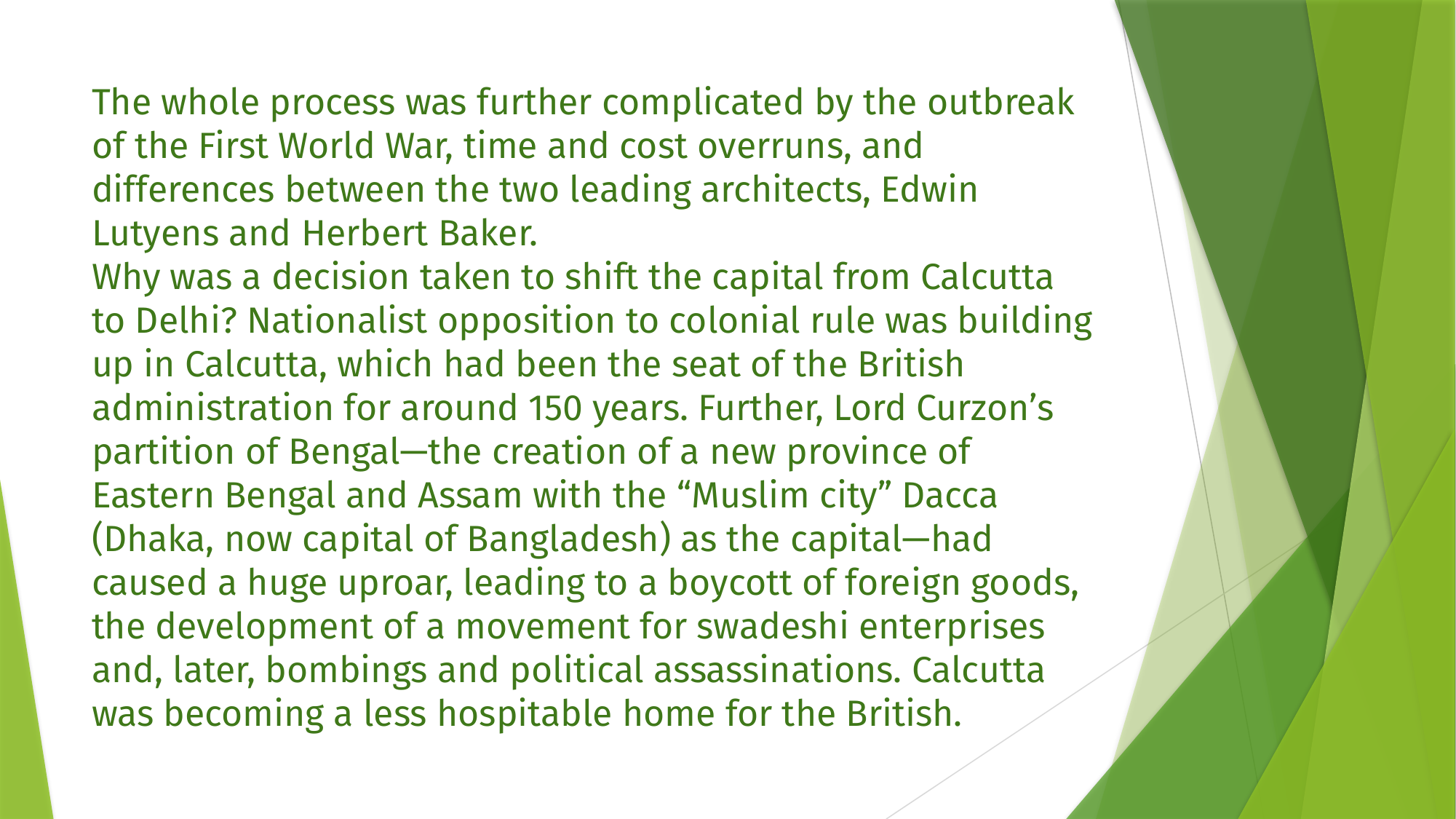

# The whole process was further complicated by the outbreak of the First World War, time and cost overruns, and differences between the two leading architects, Edwin Lutyens and Herbert Baker. Why was a decision taken to shift the capital from Calcutta to Delhi? Nationalist opposition to colonial rule was building up in Calcutta, which had been the seat of the British administration for around 150 years. Further, Lord Curzon’s partition of Bengal—the creation of a new province of Eastern Bengal and Assam with the “Muslim city” Dacca (Dhaka, now capital of Bangladesh) as the capital—had caused a huge uproar, leading to a boycott of foreign goods, the development of a movement for swadeshi enterprises and, later, bombings and political assassinations. Calcutta was becoming a less hospitable home for the British.